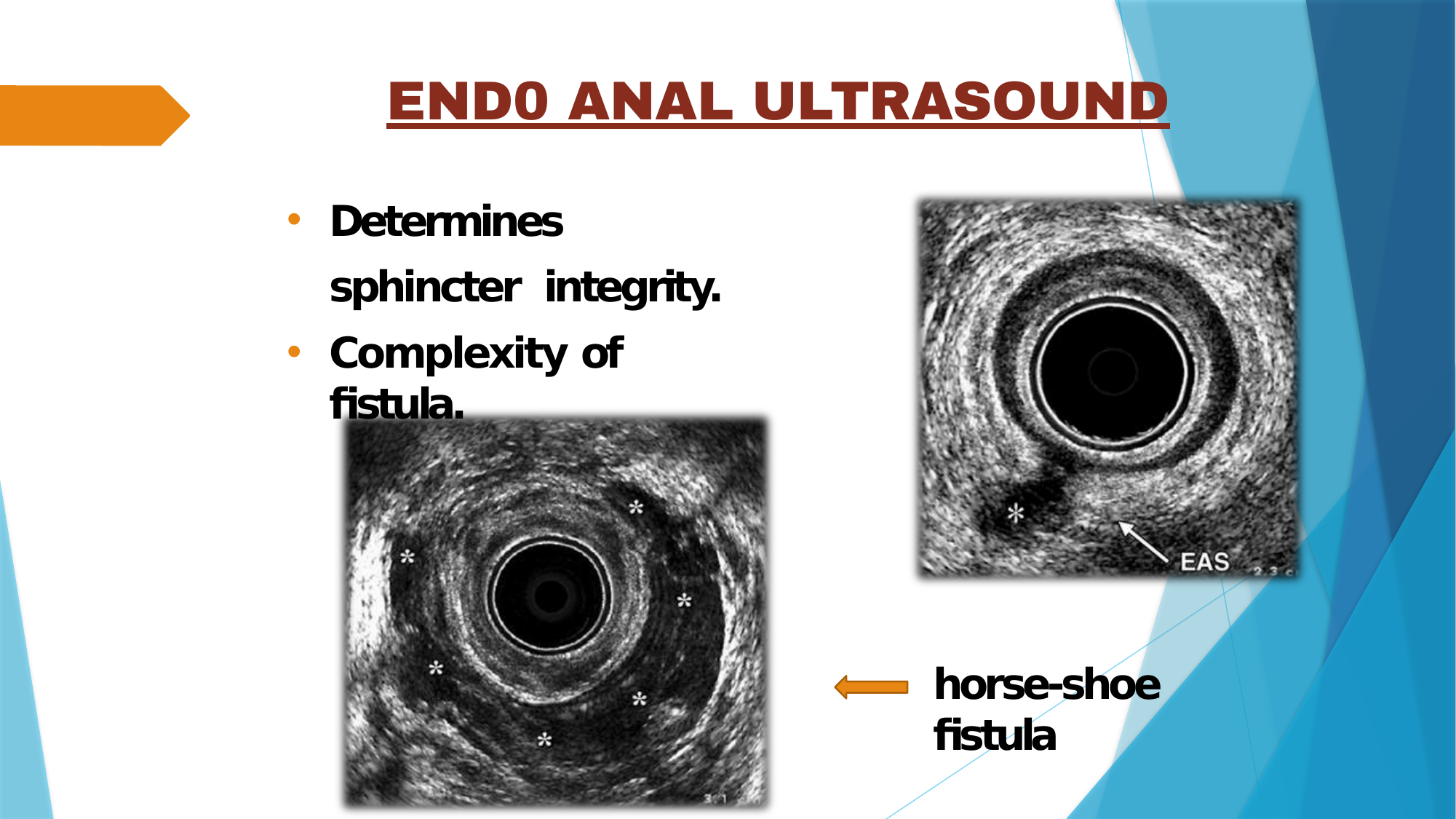

# END0 ANAL ULTRASOUND

Determines sphincter  integrity.
Complexity of fistula.

horse-shoe fistula